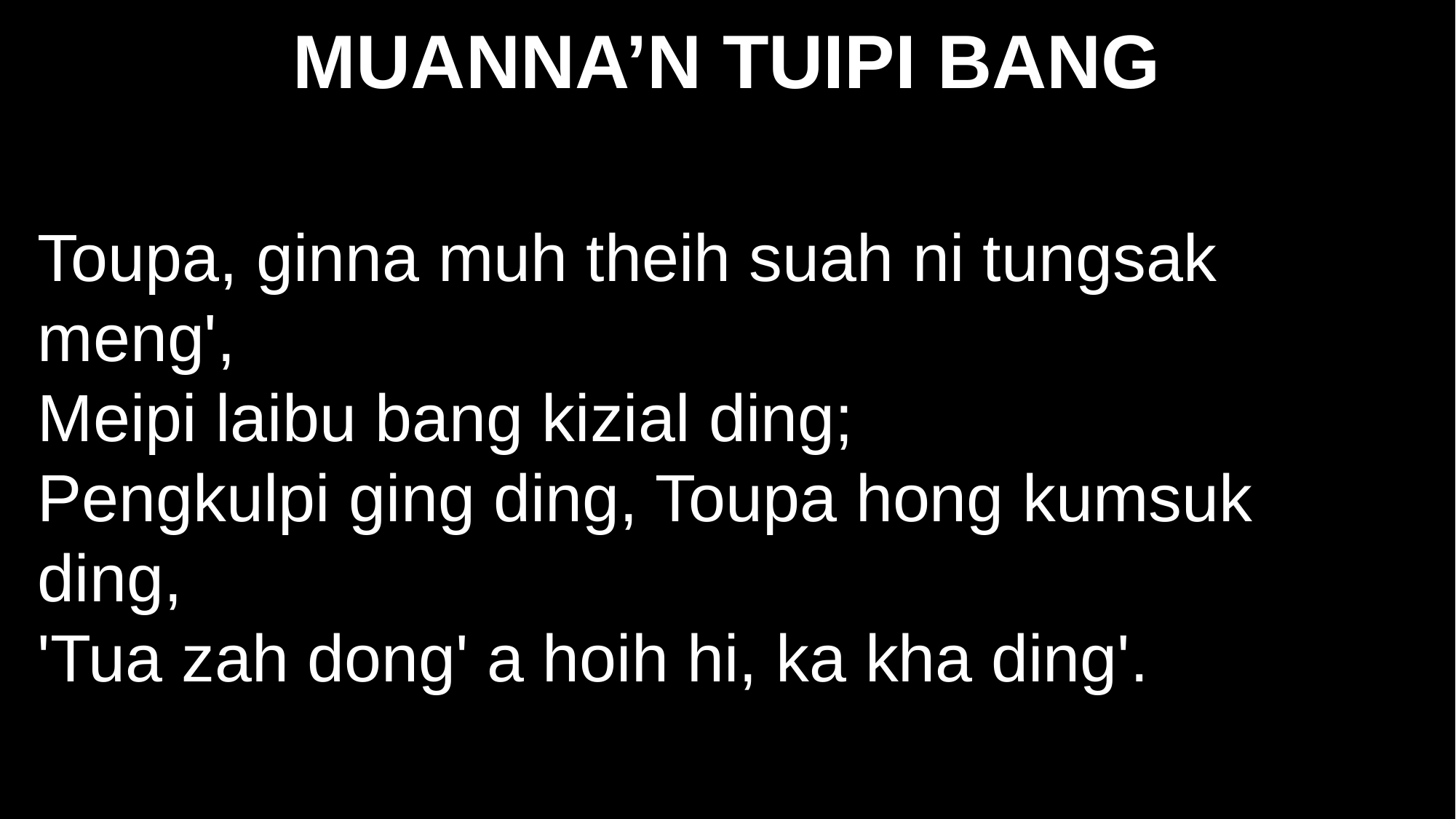

# MUANNA’N TUIPI BANG
Toupa, ginna muh theih suah ni tungsak meng',
Meipi laibu bang kizial ding;
Pengkulpi ging ding, Toupa hong kumsuk ding,
'Tua zah dong' a hoih hi, ka kha ding'.